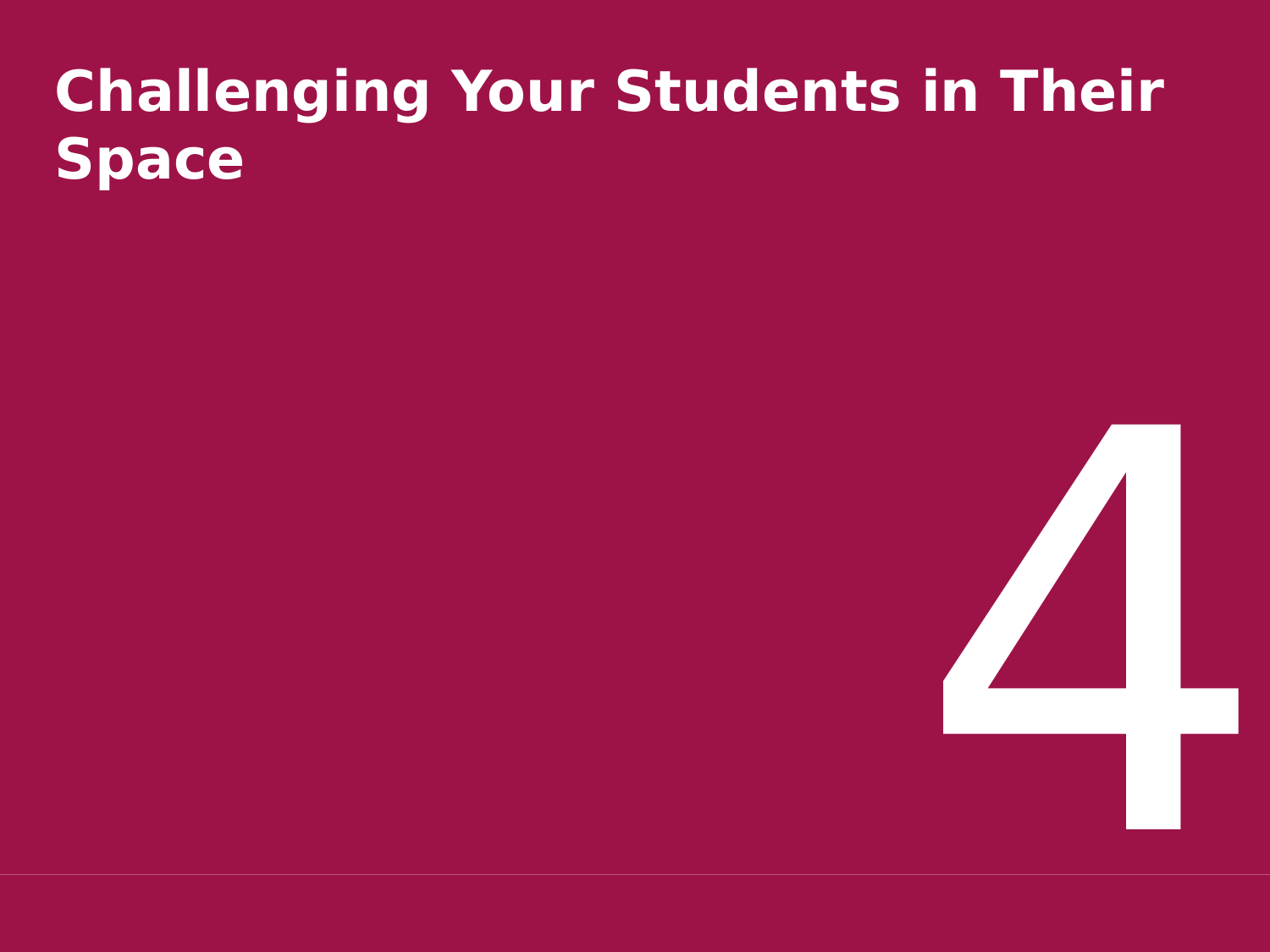

Challenging Your Students in Their Space
4